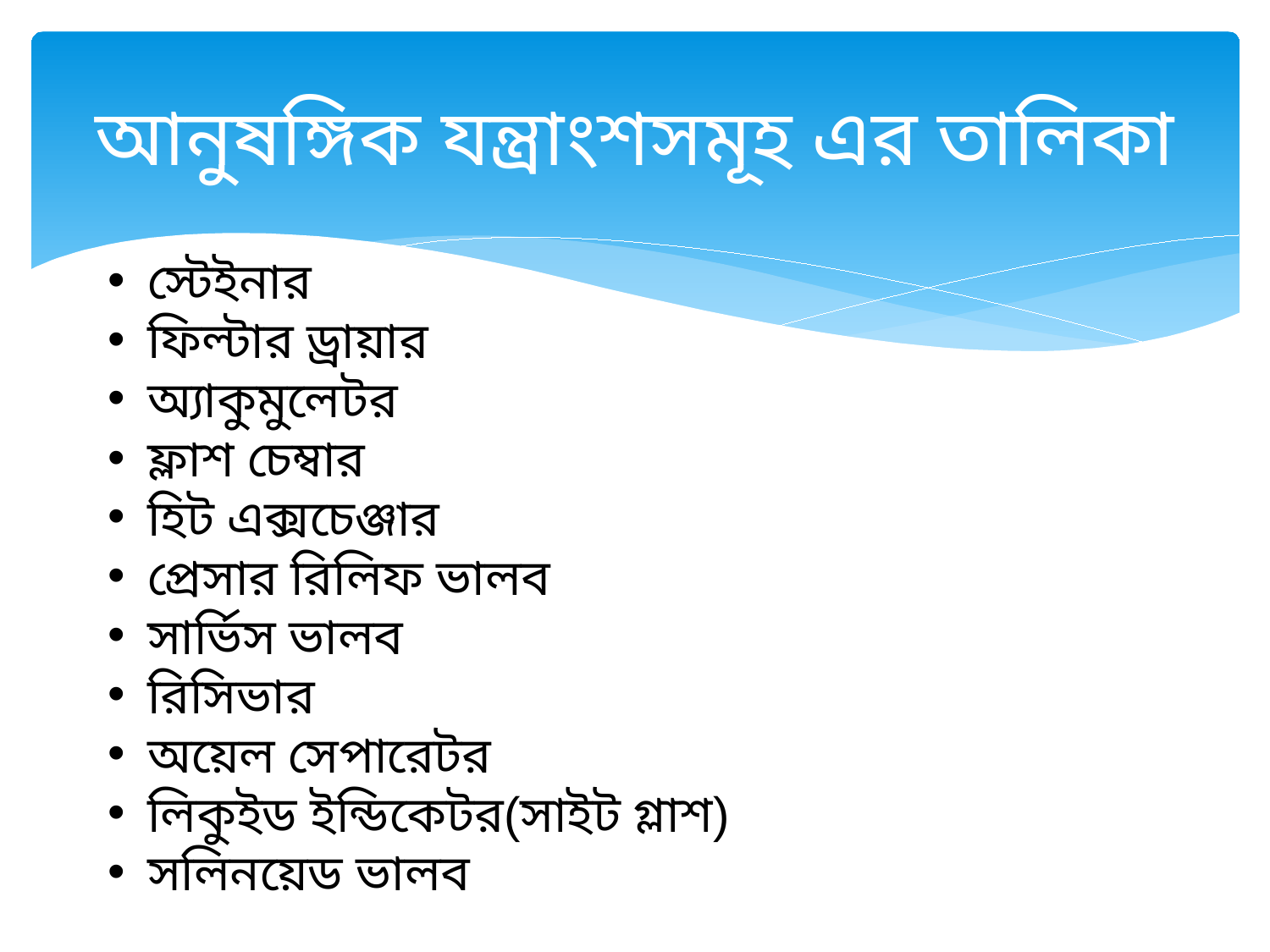

# আনুষঙ্গিক যন্ত্রাংশসমূহ এর তালিকা
স্টেইনার
ফিল্টার ড্রায়ার
অ্যাকুমুলেটর
ফ্লাশ চেম্বার
হিট এক্সচেঞ্জার
প্রেসার রিলিফ ভালব
সার্ভিস ভালব
রিসিভার
অয়েল সেপারেটর
লিকুইড ইন্ডিকেটর(সাইট গ্লাশ)
সলিনয়েড ভালব